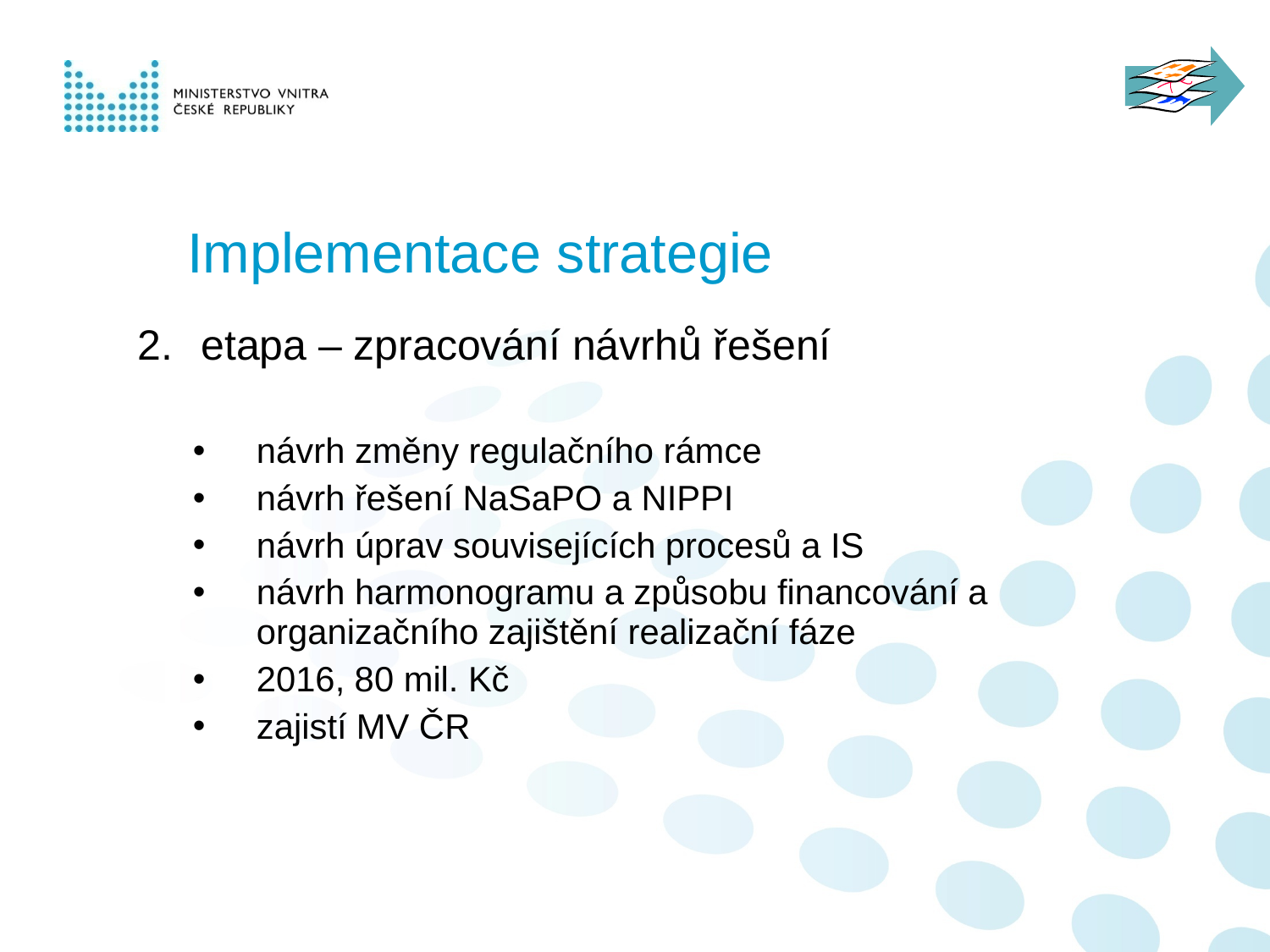

# Implementace strategie
etapa – zpracování návrhů řešení

návrh změny regulačního rámce
návrh řešení NaSaPO a NIPPI
návrh úprav souvisejících procesů a IS
návrh harmonogramu a způsobu financování a organizačního zajištění realizační fáze
2016, 80 mil. Kč
zajistí MV ČR